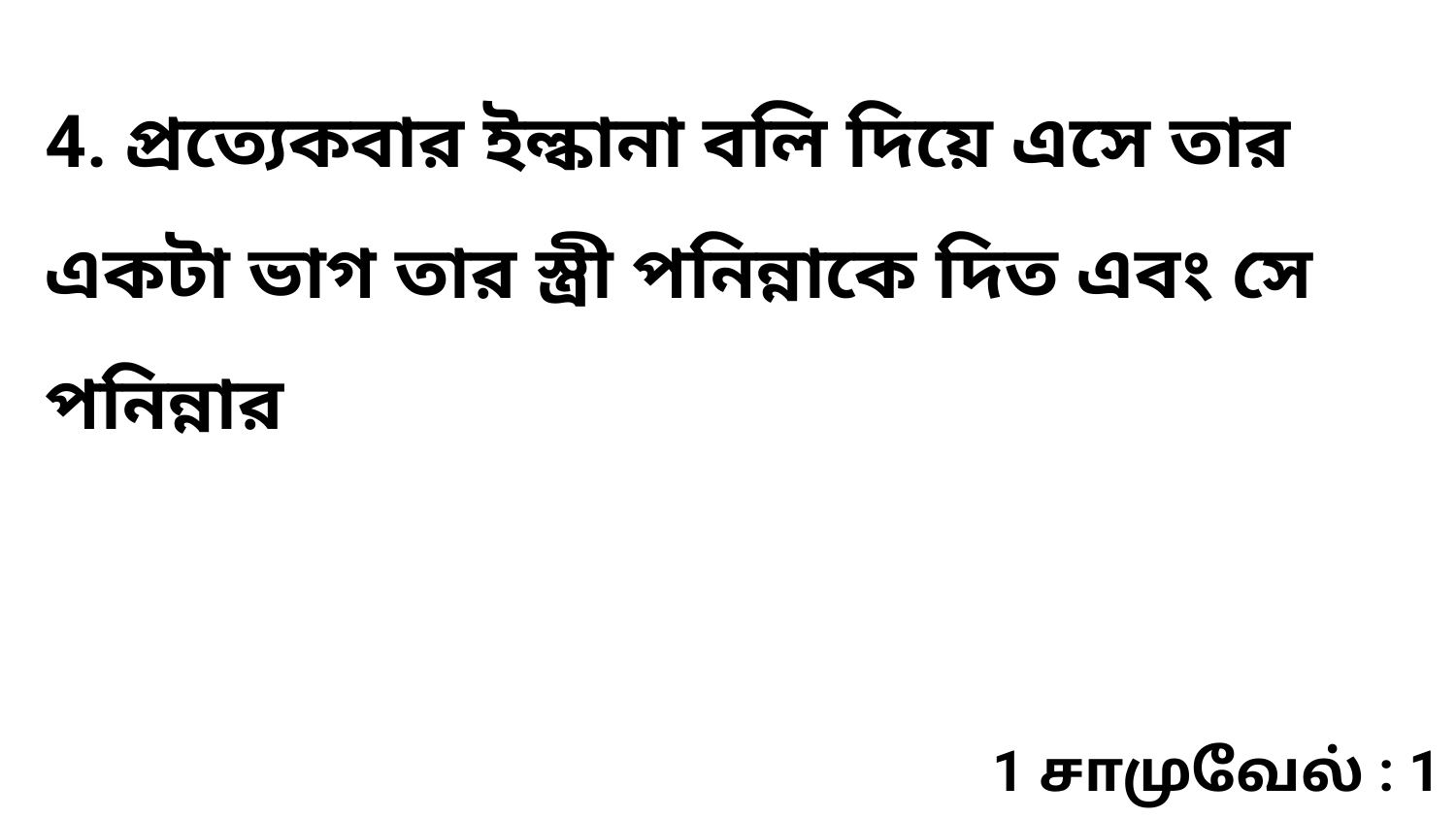

4. প্রত্যেকবার ইল্কানা বলি দিয়ে এসে তার একটা ভাগ তার স্ত্রী পনিন্নাকে দিত এবং সে পনিন্নার
1 சாமுவேல் : 1